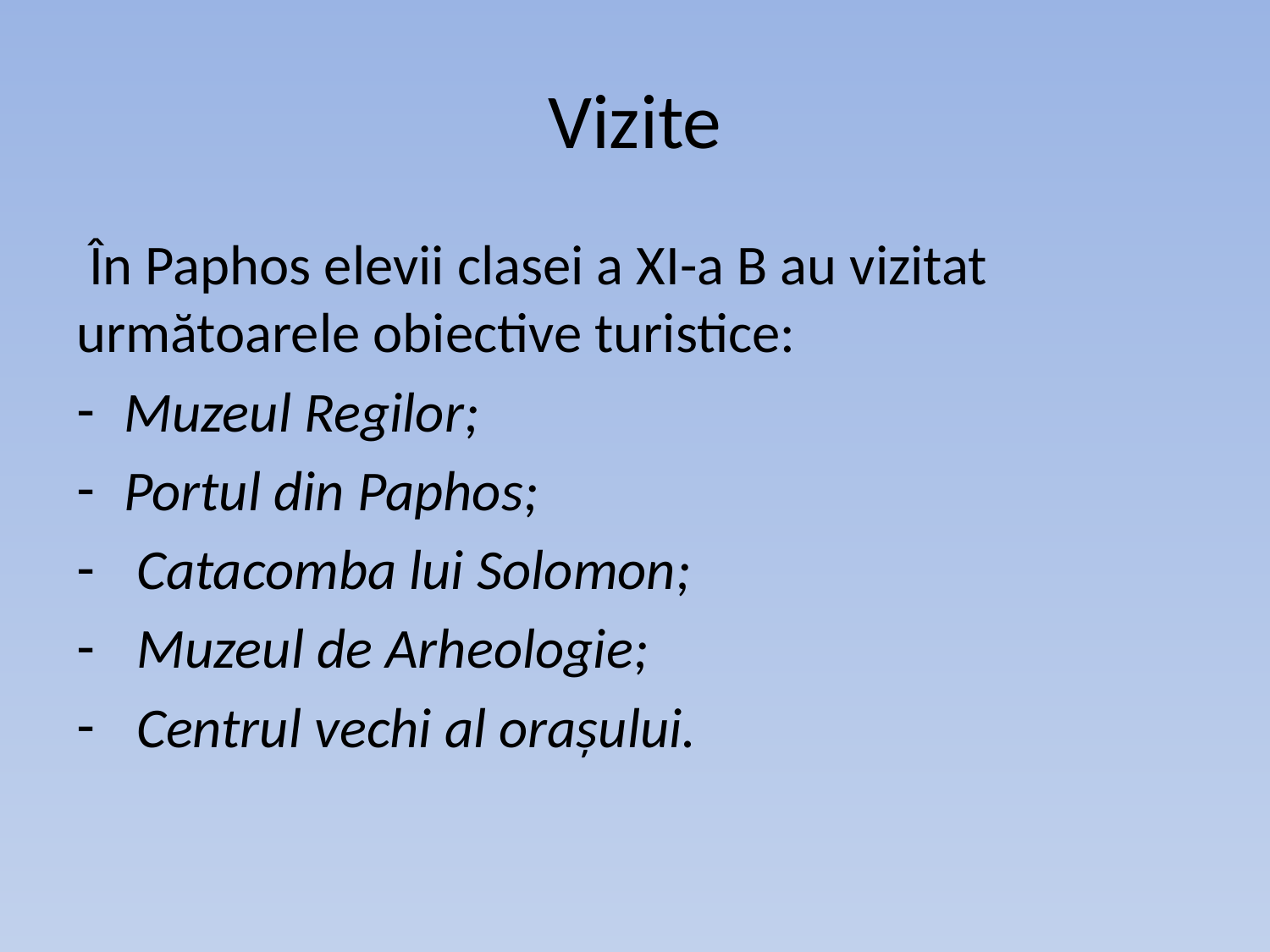

# Vizite
 În Paphos elevii clasei a XI-a B au vizitat următoarele obiective turistice:
Muzeul Regilor;
Portul din Paphos;
 Catacomba lui Solomon;
 Muzeul de Arheologie;
 Centrul vechi al orașului.